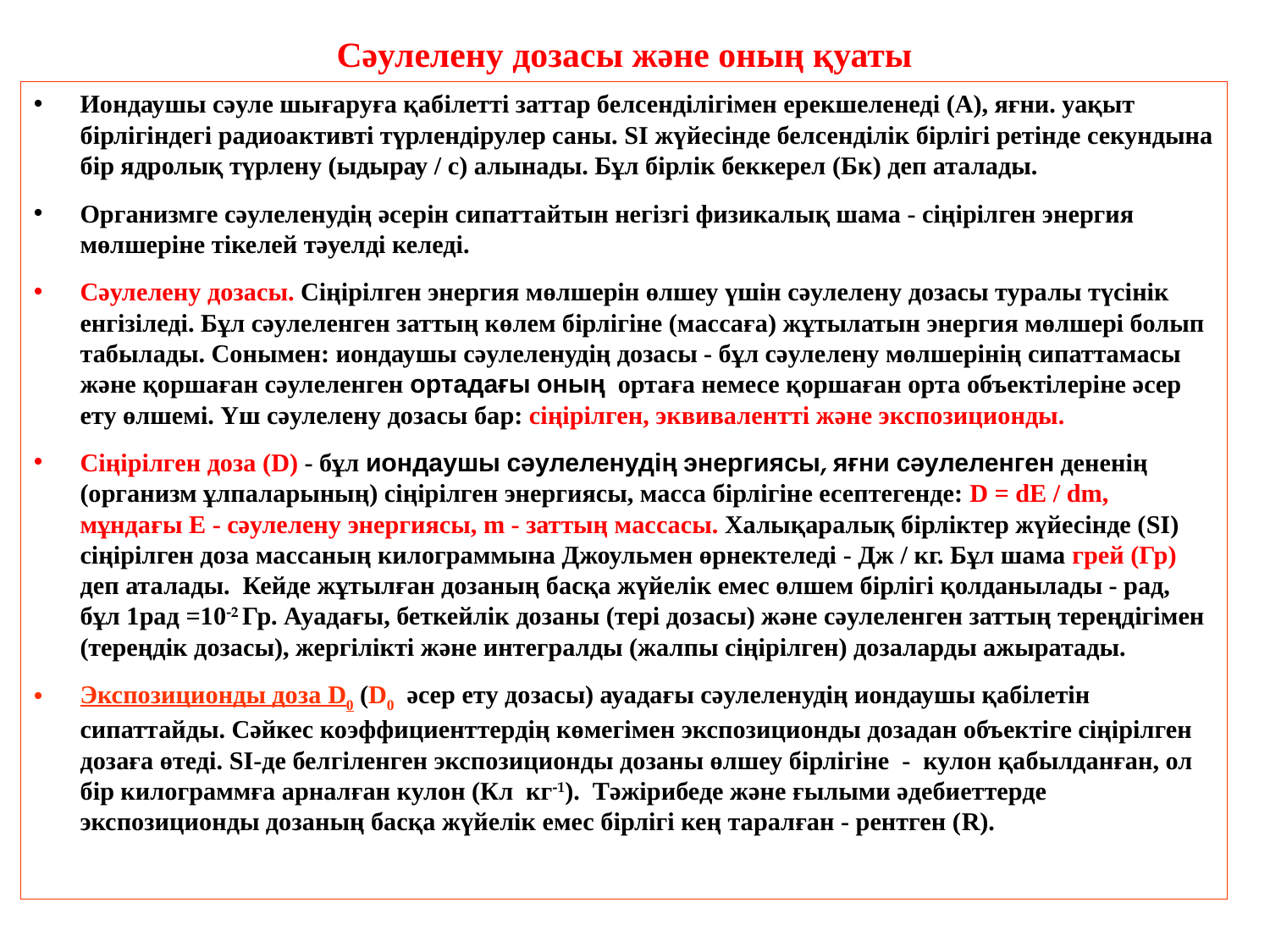

# Сәулелену дозасы және оның қуаты
Иондаушы сәуле шығаруға қабілетті заттар белсенділігімен ерекшеленеді (А), яғни. уақыт бірлігіндегі радиоактивті түрлендірулер саны. SI жүйесінде белсенділік бірлігі ретінде секундына бір ядролық түрлену (ыдырау / с) алынады. Бұл бірлік беккерел (Бк) деп аталады.
Организмге сәулеленудің әсерін сипаттайтын негізгі физикалық шама - сіңірілген энергия мөлшеріне тікелей тәуелді келеді.
Сәулелену дозасы. Сіңірілген энергия мөлшерін өлшеу үшін сәулелену дозасы туралы түсінік енгізіледі. Бұл сәулеленген заттың көлем бірлігіне (массаға) жұтылатын энергия мөлшері болып табылады. Сонымен: иондаушы сәулеленудің дозасы - бұл сәулелену мөлшерінің сипаттамасы және қоршаған сәулеленген ортадағы оның  ортаға немесе қоршаған орта объектілеріне әсер ету өлшемі. Үш сәулелену дозасы бар: сіңірілген, эквивалентті және экспозиционды.
Сіңірілген доза (D) - бұл иондаушы сәулеленудің энергиясы, яғни сәулеленген дененің (организм ұлпаларының) сіңірілген энергиясы, масса бірлігіне есептегенде: D = dE / dm, мұндағы E - сәулелену энергиясы, m - заттың массасы. Халықаралық бірліктер жүйесінде (SI) сіңірілген доза массаның килограммына Джоульмен өрнектеледі - Дж / кг. Бұл шама грей (Гр) деп аталады.  Кейде жұтылған дозаның басқа жүйелік емес өлшем бірлігі қолданылады - рад, бұл 1рад =10-2 Гр. Ауадағы, беткейлік дозаны (тері дозасы) және сәулеленген заттың тереңдігімен (тереңдік дозасы), жергілікті және интегралды (жалпы сіңірілген) дозаларды ажыратады.
Экспозиционды доза D0 (D0  әсер ету дозасы) ауадағы сәулеленудің иондаушы қабілетін сипаттайды. Сәйкес коэффициенттердің көмегімен экспозиционды дозадан объектіге сіңірілген дозаға өтеді. SI-де белгіленген экспозиционды дозаны өлшеу бірлігіне  -  кулон қабылданған, ол бір килограммға арналған кулон (Кл  кг-1).  Тәжірибеде және ғылыми әдебиеттерде экспозиционды дозаның басқа жүйелік емес бірлігі кең таралған - рентген (R).